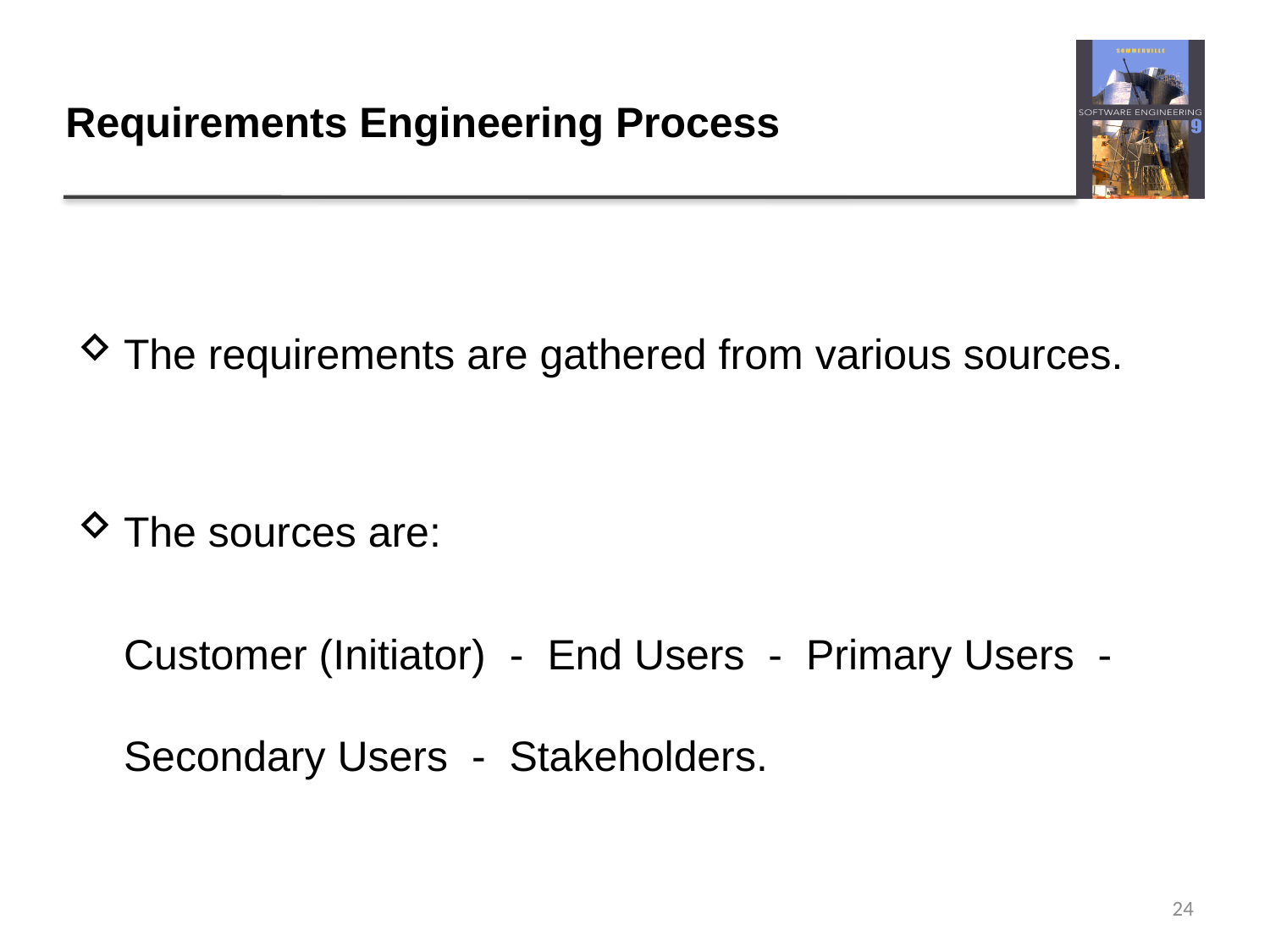

# Requirements Engineering Process
The requirements are gathered from various sources.

The sources are:
	Customer (Initiator)  -  End Users  -  Primary Users  -  Secondary Users  -  Stakeholders.
24